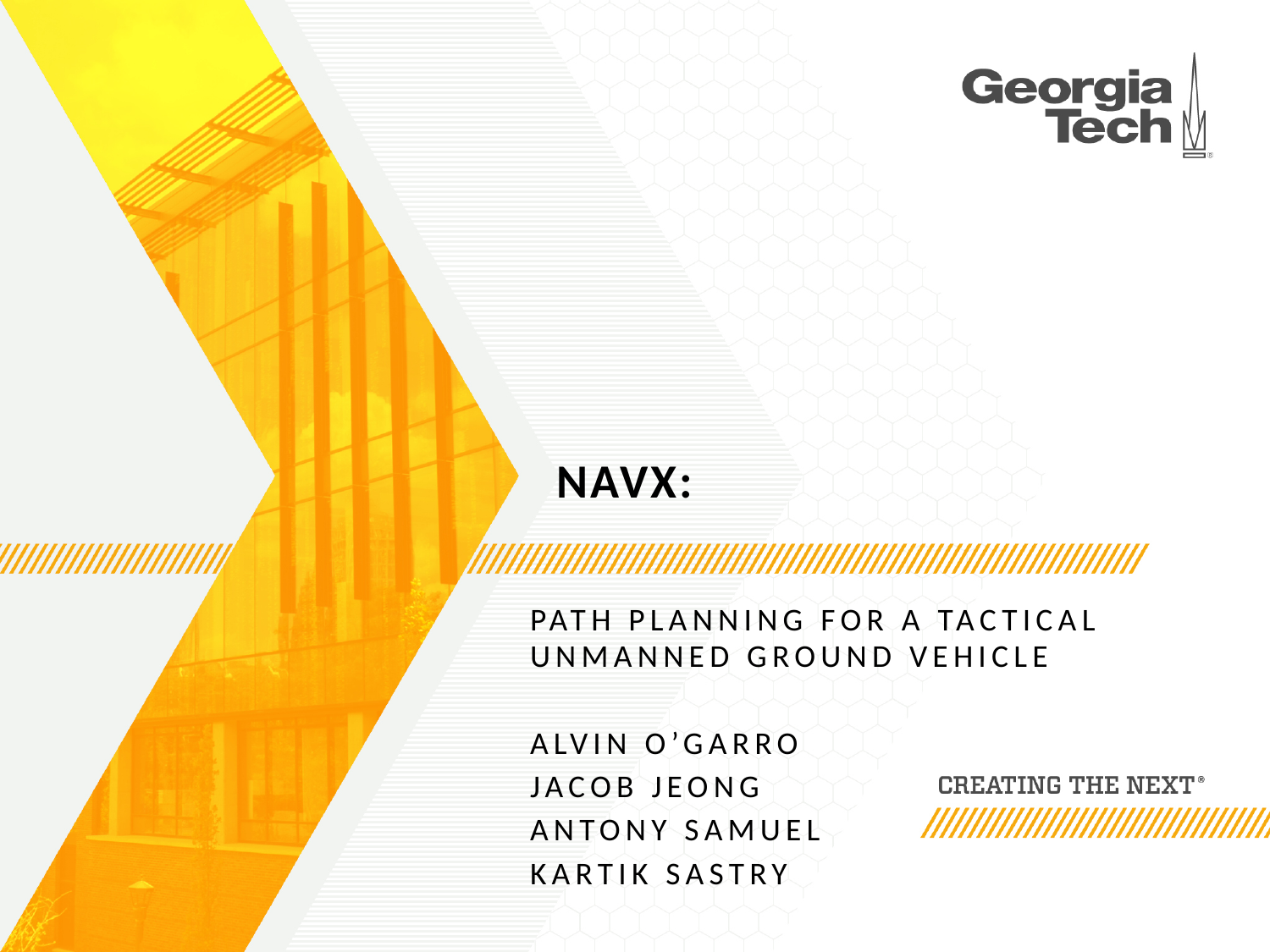

# Navx:
Path planning for a tactical unmanned ground vehicle

Alvin O’Garro
Jacob Jeong
Antony Samuel
Kartik sastry